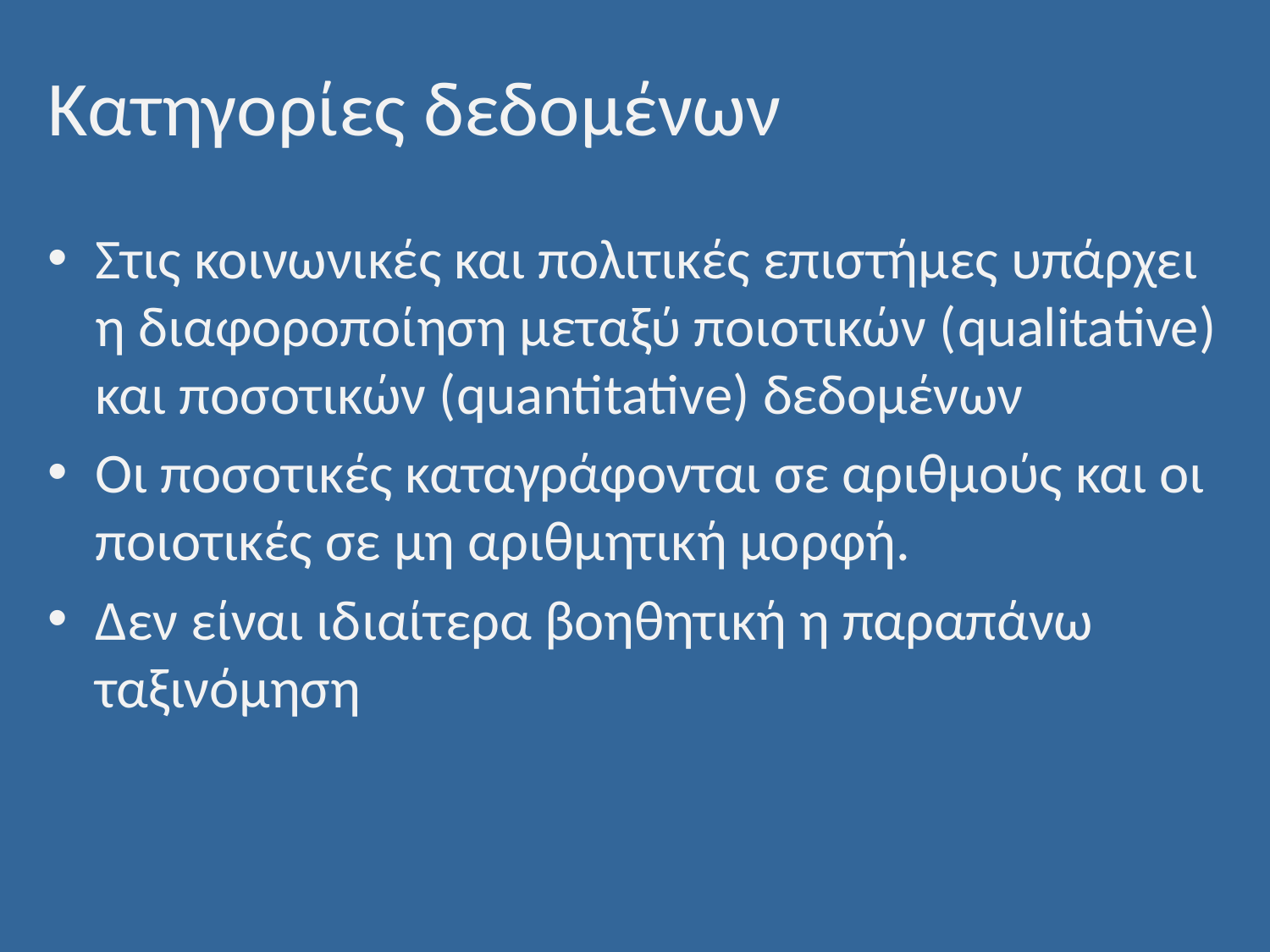

# Κατηγορίες δεδομένων
Στις κοινωνικές και πολιτικές επιστήμες υπάρχει η διαφοροποίηση μεταξύ ποιοτικών (qualitative) και ποσοτικών (quantitative) δεδομένων
Οι ποσοτικές καταγράφονται σε αριθμούς και οι ποιοτικές σε μη αριθμητική μορφή.
Δεν είναι ιδιαίτερα βοηθητική η παραπάνω ταξινόμηση
2